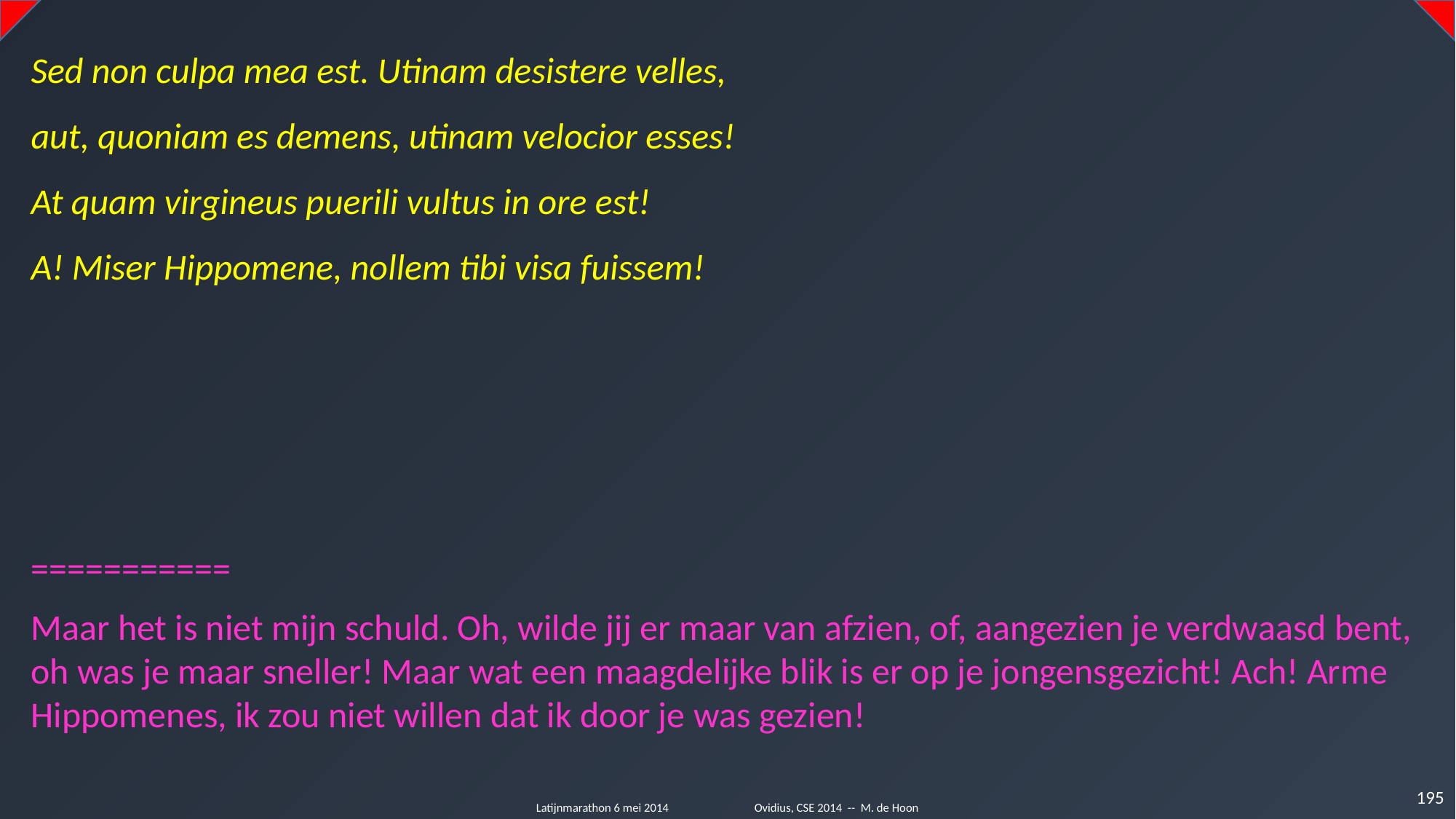

Sed non culpa mea est. Utinam desistere velles,
aut, quoniam es demens, utinam velocior esses!
At quam virgineus puerili vultus in ore est!
A! Miser Hippomene, nollem tibi visa fuissem!
===========
Maar het is niet mijn schuld. Oh, wilde jij er maar van afzien, of, aangezien je verdwaasd bent, oh was je maar sneller! Maar wat een maagdelijke blik is er op je jongensgezicht! Ach! Arme Hippomenes, ik zou niet willen dat ik door je was gezien!
195
Latijnmarathon 6 mei 2014	Ovidius, CSE 2014  --  M. de Hoon